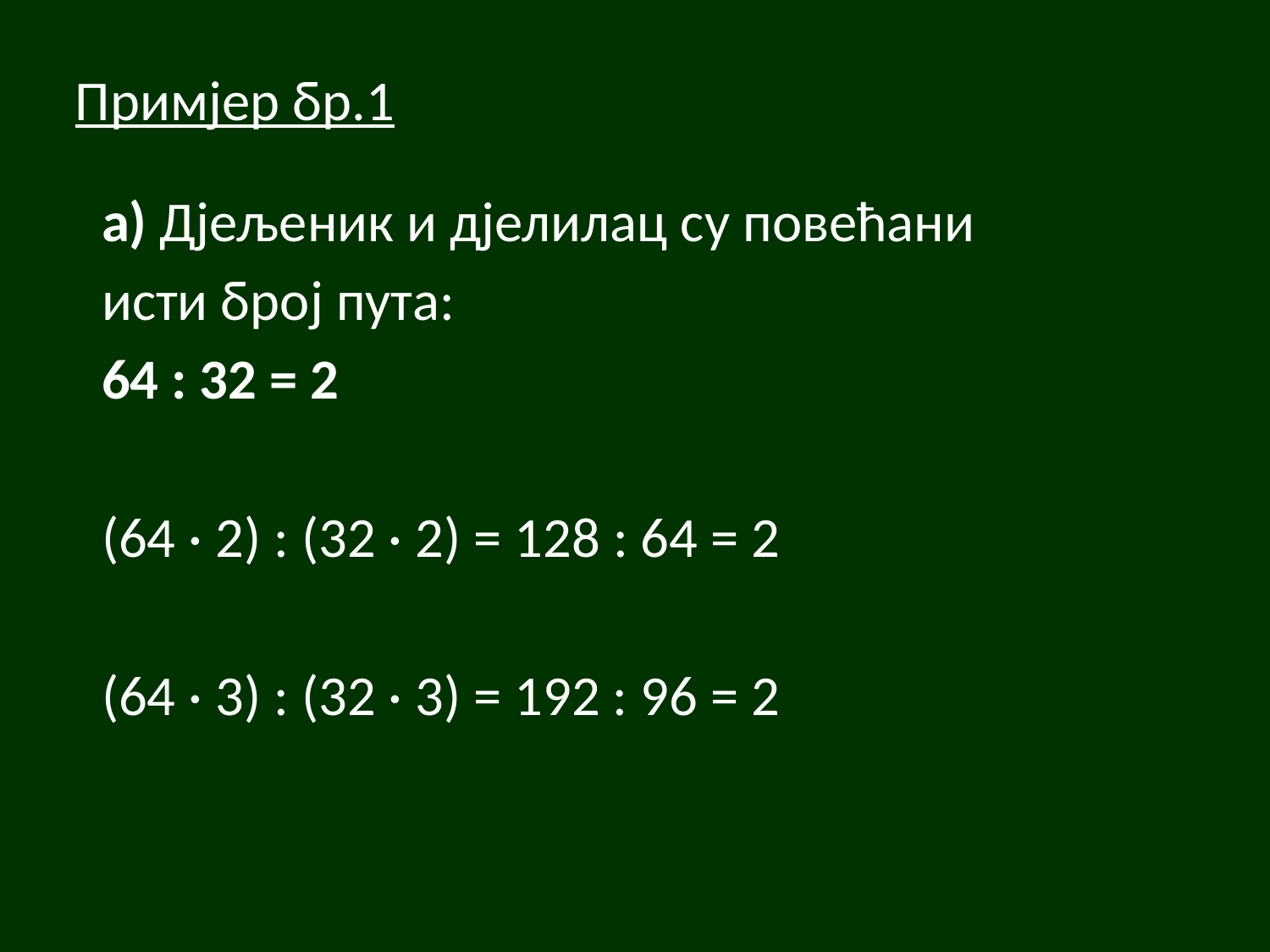

# Примјер бр.1
       а) Дјељеник и дјелилац су повећани
       исти број пута:
       64 : 32 = 2

       (64 · 2) : (32 · 2) = 128 : 64 = 2

       (64 · 3) : (32 · 3) = 192 : 96 = 2